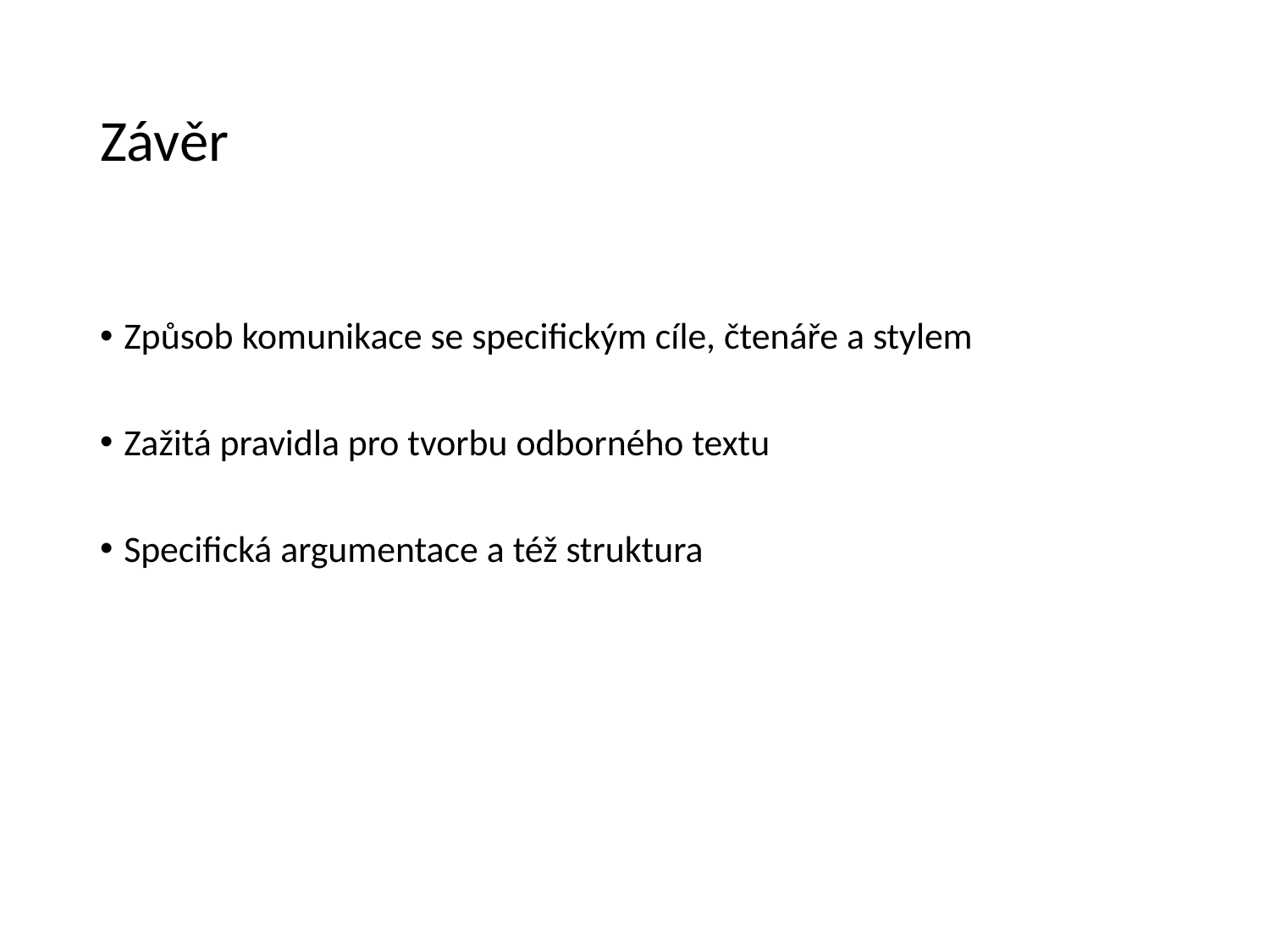

# Závěr

Způsob komunikace se specifickým cíle, čtenáře a stylem

Zažitá pravidla pro tvorbu odborného textu

Specifická argumentace a též struktura